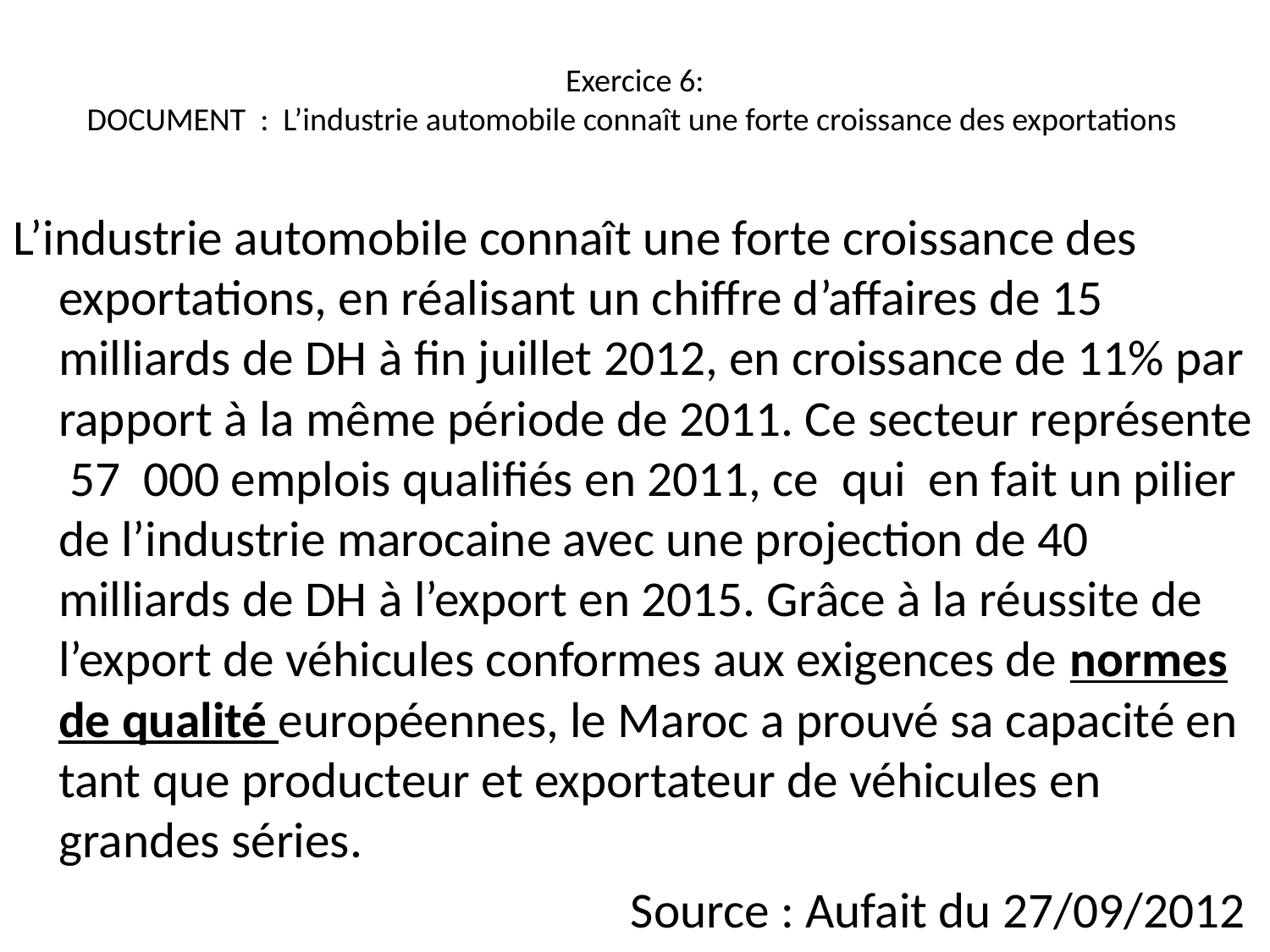

# Exercice 6: DOCUMENT  :  L’industrie automobile connaît une forte croissance des exportations
L’industrie automobile connaît une forte croissance des exportations, en réalisant un chiffre d’affaires de 15 milliards de DH à fin juillet 2012, en croissance de 11% par rapport à la même période de 2011. Ce secteur représente  57  000 emplois qualifiés en 2011, ce  qui  en fait un pilier de l’industrie marocaine avec une projection de 40 milliards de DH à l’export en 2015. Grâce à la réussite de l’export de véhicules conformes aux exigences de normes de qualité européennes, le Maroc a prouvé sa capacité en tant que producteur et exportateur de véhicules en grandes séries.
Source : Aufait du 27/09/2012